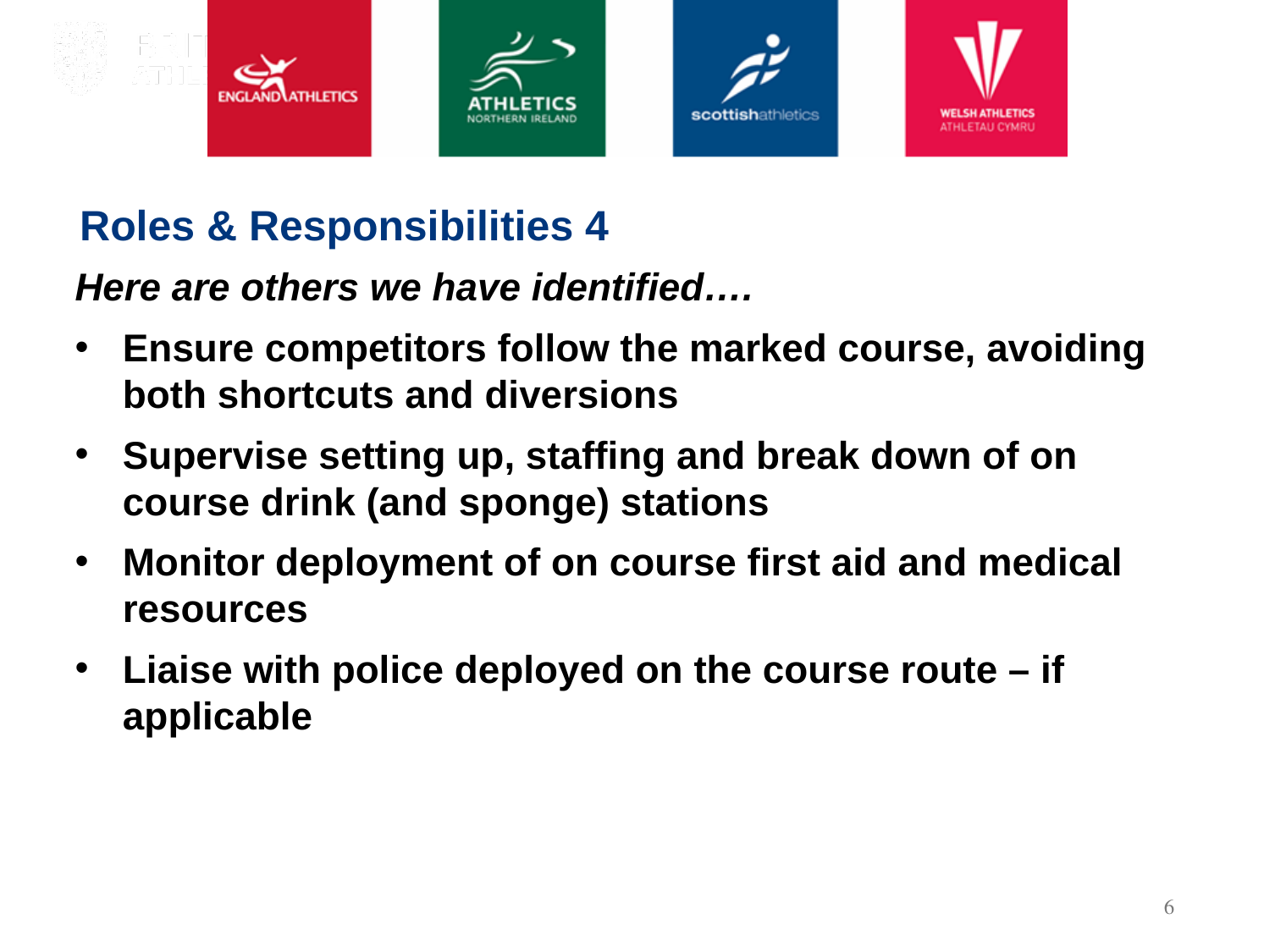

Roles & Responsibilities 4
Here are others we have identified….
Ensure competitors follow the marked course, avoiding both shortcuts and diversions
Supervise setting up, staffing and break down of on course drink (and sponge) stations
Monitor deployment of on course first aid and medical resources
Liaise with police deployed on the course route – if applicable
6